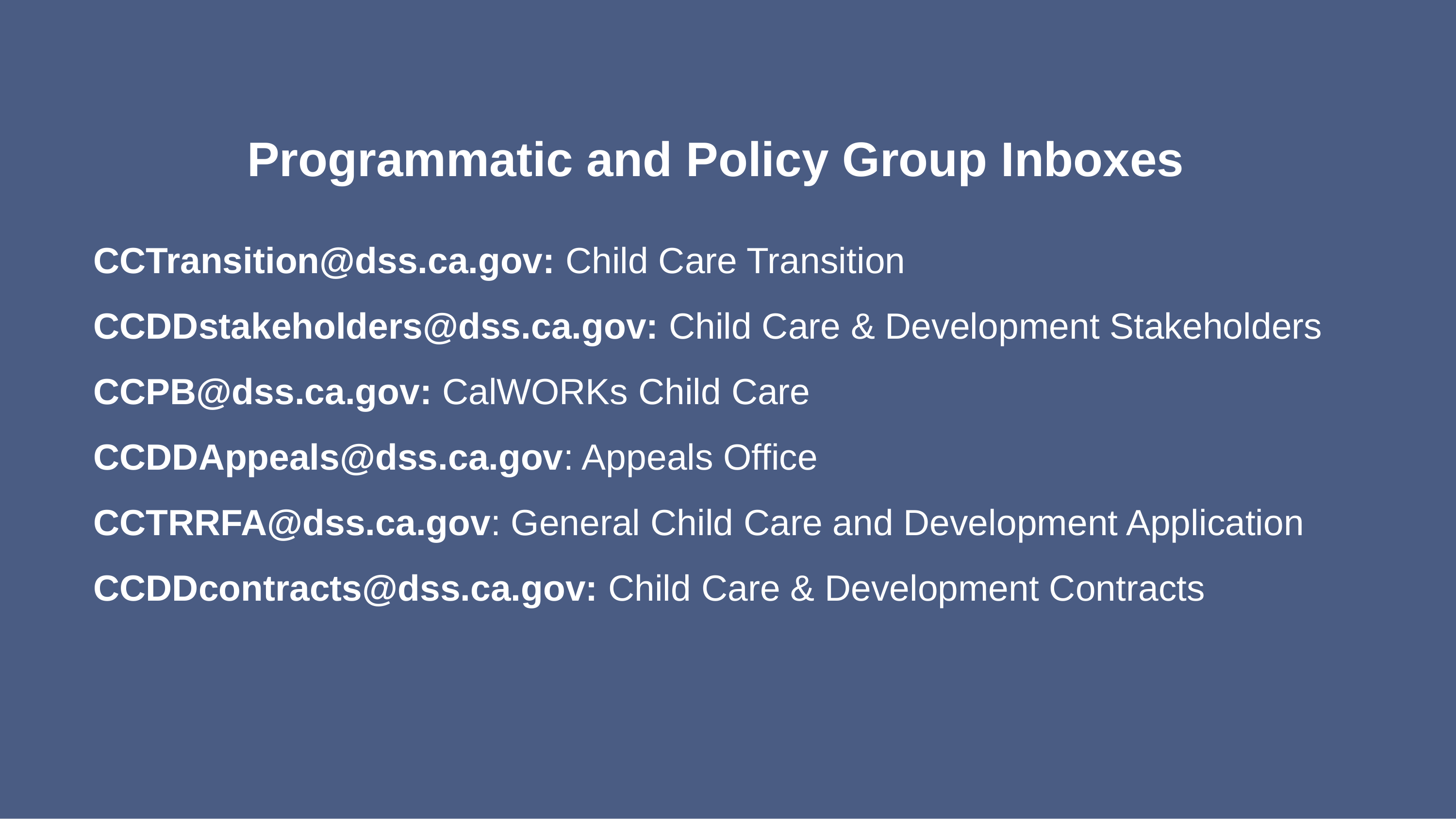

# Programmatic and Policy Group Inboxes
CCTransition@dss.ca.gov: Child Care Transition
CCDDstakeholders@dss.ca.gov: Child Care & Development Stakeholders
CCPB@dss.ca.gov: CalWORKs Child Care
CCDDAppeals@dss.ca.gov: Appeals Office
CCTRRFA@dss.ca.gov: General Child Care and Development Application
CCDDcontracts@dss.ca.gov: Child Care & Development Contracts